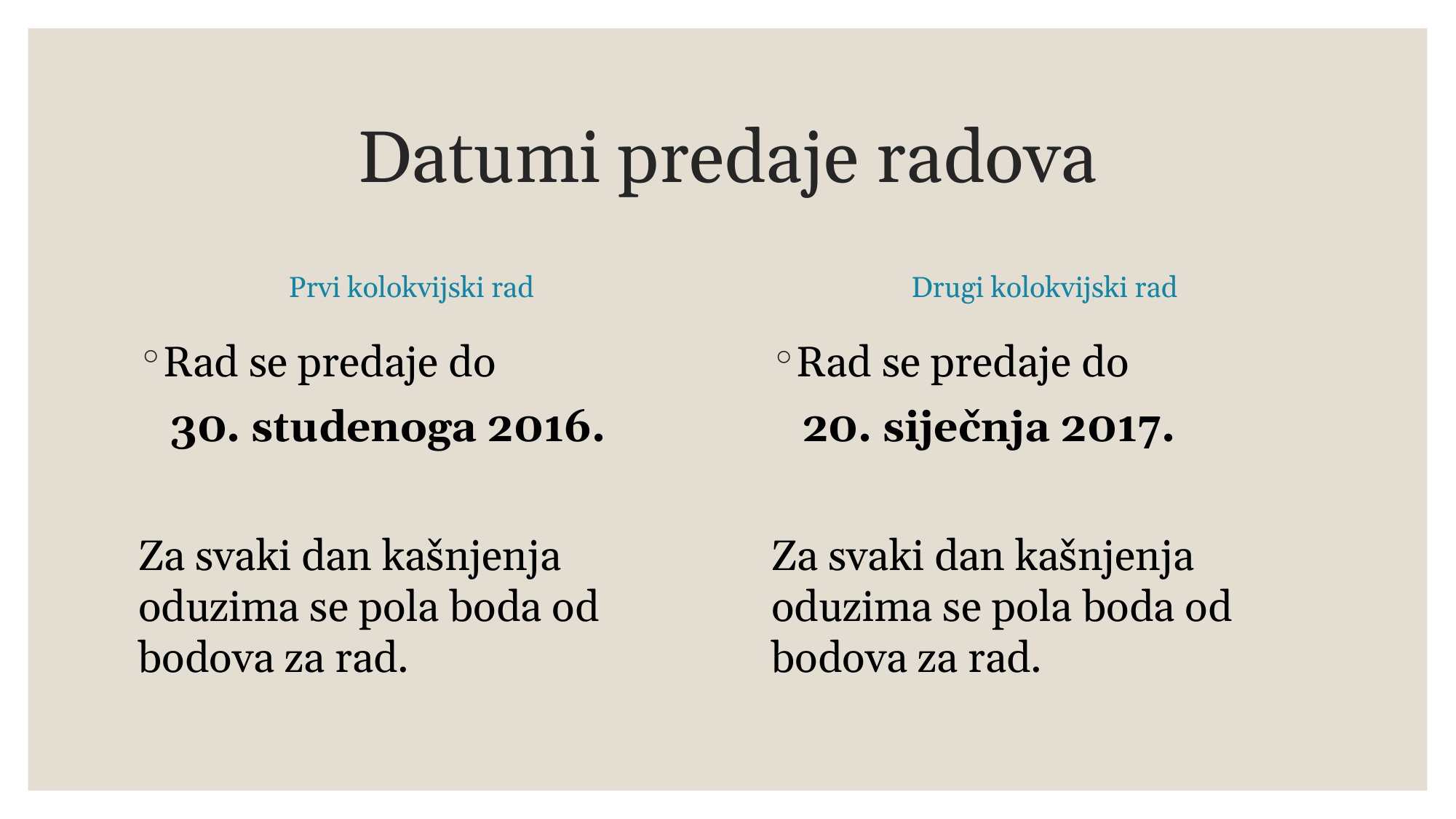

# Datumi predaje radova
Prvi kolokvijski rad
Drugi kolokvijski rad
Rad se predaje do
   30. studenoga 2016.

Za svaki dan kašnjenja oduzima se pola boda od bodova za rad.
Rad se predaje do
   20. siječnja 2017.

Za svaki dan kašnjenja oduzima se pola boda od bodova za rad.